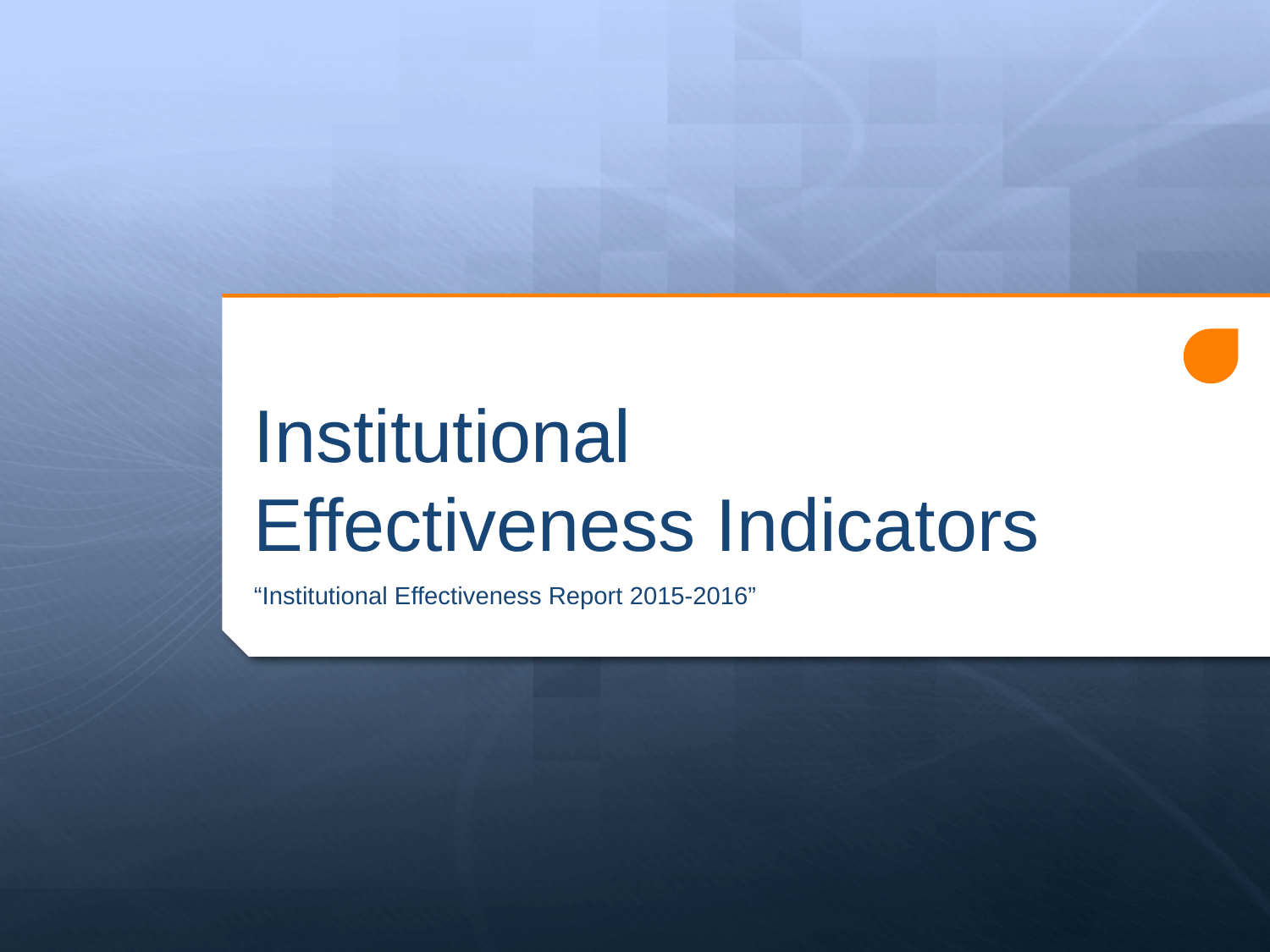

# Institutional Effectiveness Indicators
“Institutional Effectiveness Report 2015-2016”